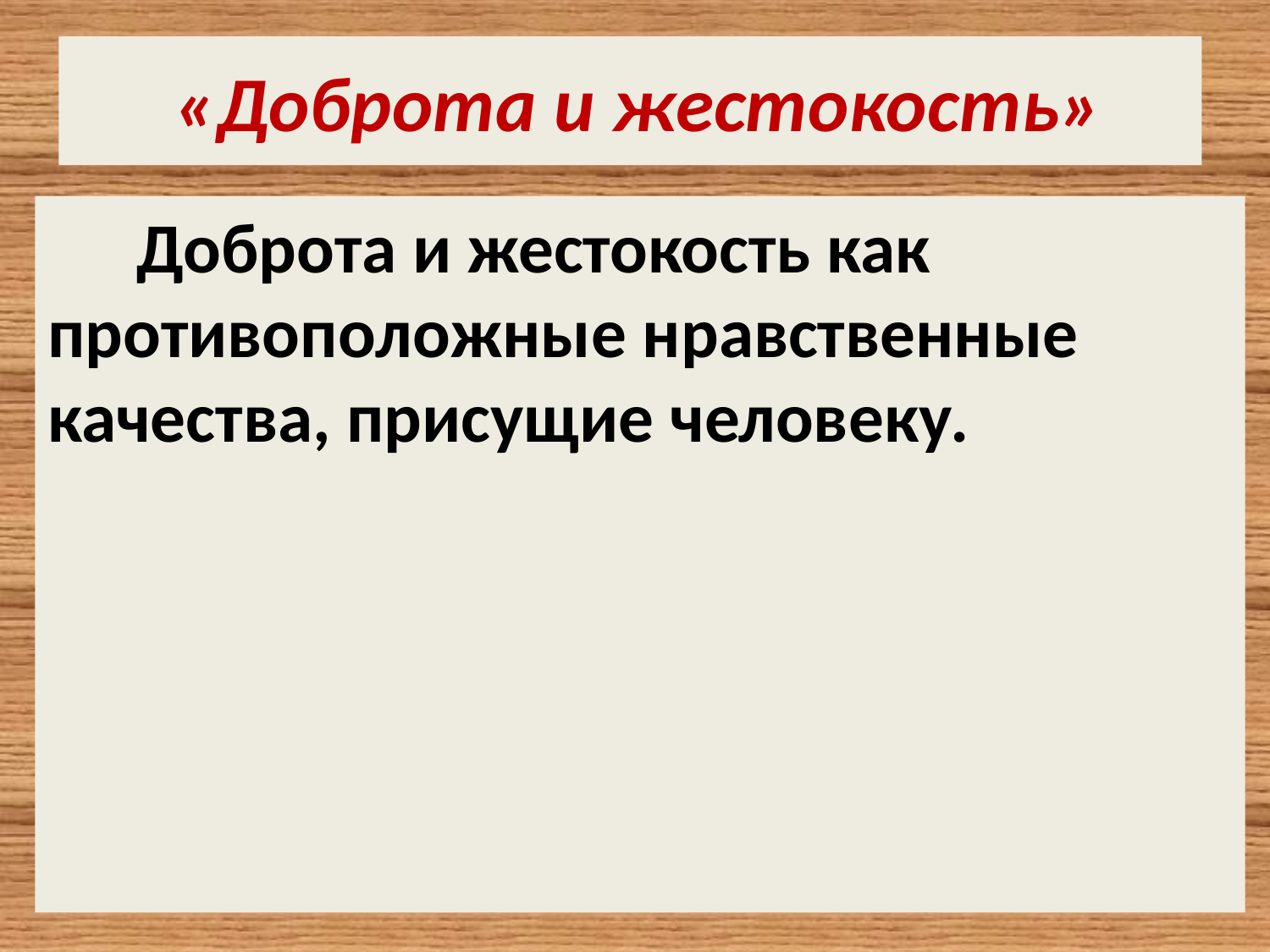

# «Доброта и жестокость»
       Доброта и жестокость как противоположные нравственные качества, присущие человеку.